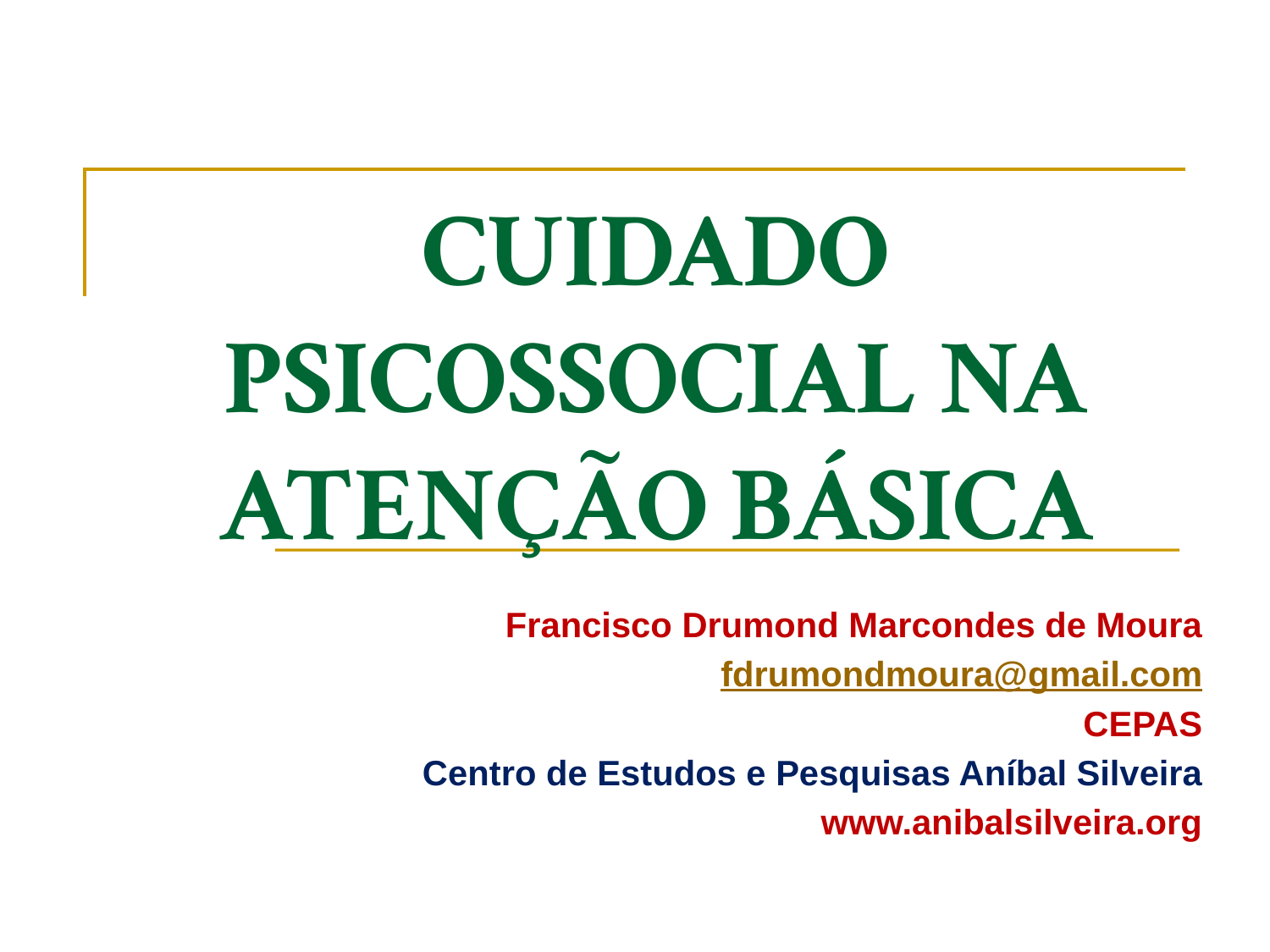

# CUIDADO PSICOSSOCIAL NA ATENÇÃO BÁSICA
Francisco Drumond Marcondes de Moura
fdrumondmoura@gmail.com
CEPAS
Centro de Estudos e Pesquisas Aníbal Silveira
www.anibalsilveira.org